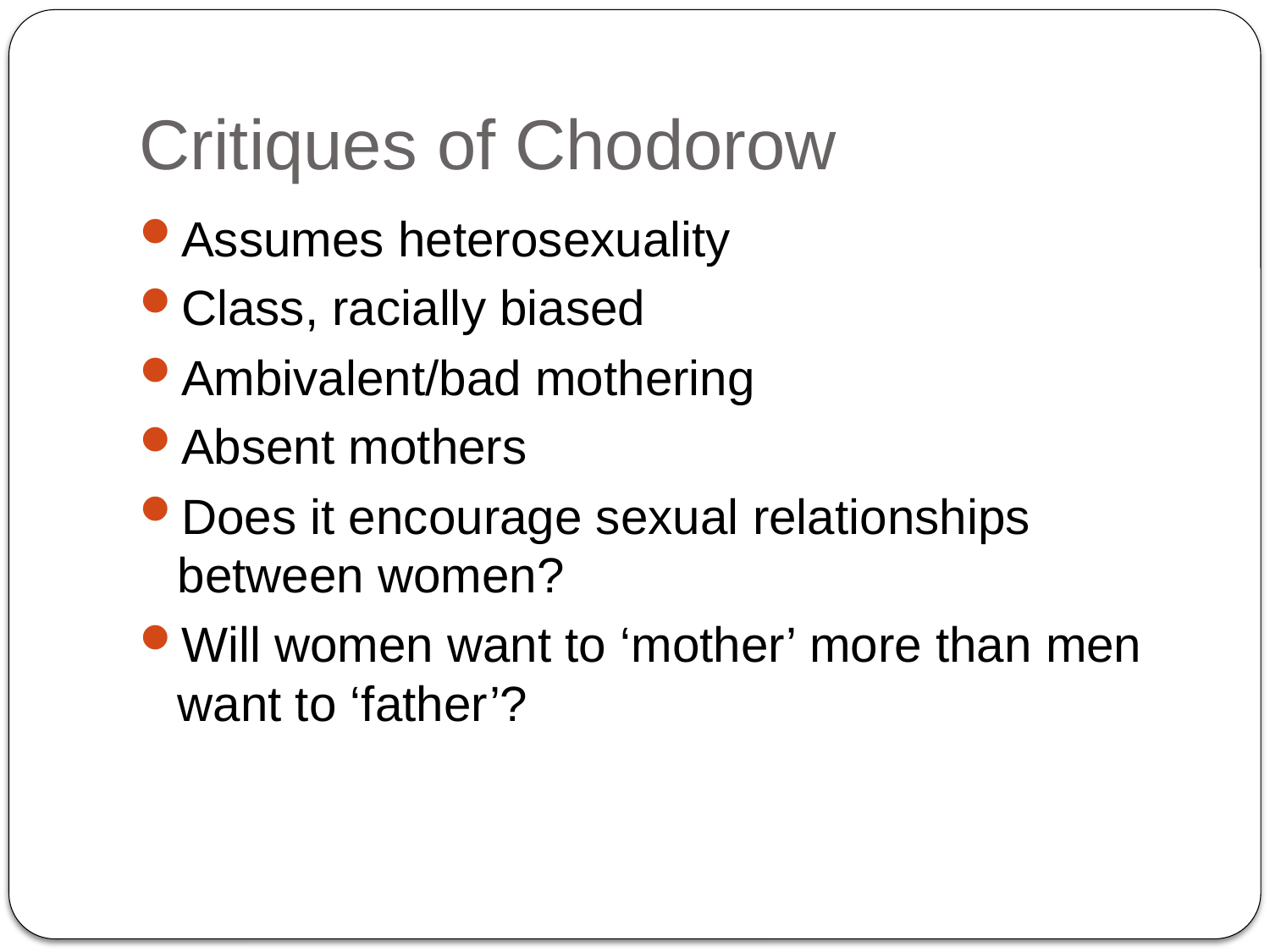

# Critiques of Chodorow
Assumes heterosexuality
Class, racially biased
Ambivalent/bad mothering
Absent mothers
Does it encourage sexual relationships between women?
Will women want to ‘mother’ more than men want to ‘father’?